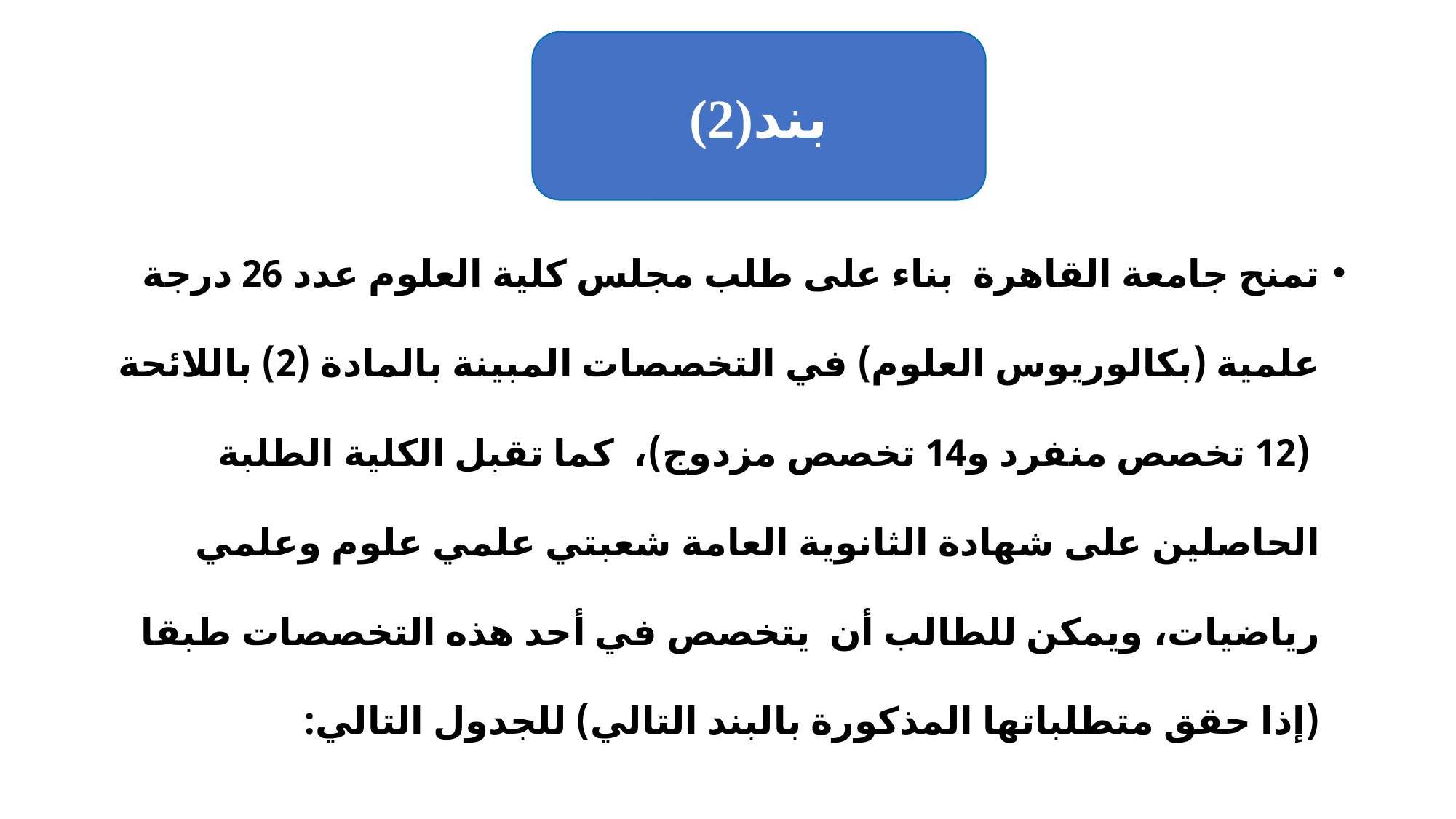

(2)بند
تمنح جامعة القاهرة  بناء على طلب مجلس كلية العلوم عدد 26 درجة علمية (بكالوريوس العلوم) في التخصصات المبينة بالمادة (2) باللائحة  (12 تخصص منفرد و14 تخصص مزدوج)،  كما تقبل الكلية الطلبة الحاصلين على شهادة الثانوية العامة شعبتي علمي علوم وعلمي رياضيات، ويمكن للطالب أن  يتخصص في أحد هذه التخصصات طبقا (إذا حقق متطلباتها المذكورة بالبند التالي) للجدول التالي: